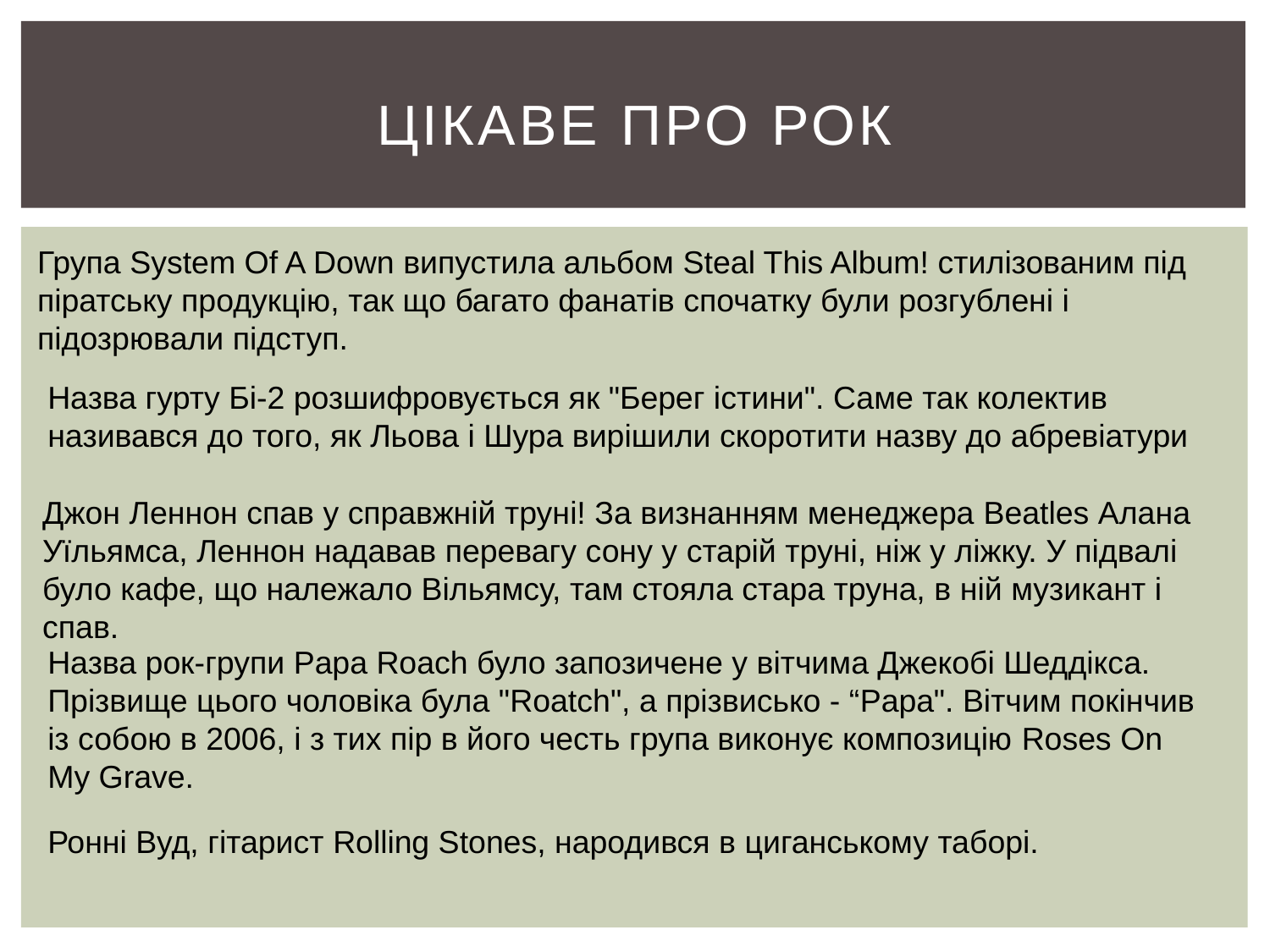

# Цікаве про рок
Група System Of A Down випустила альбом Steal This Album! стилізованим під піратську продукцію, так що багато фанатів спочатку були розгублені і підозрювали підступ.
Назва гурту Бі-2 розшифровується як "Берег істини". Саме так колектив називався до того, як Льова і Шура вирішили скоротити назву до абревіатури
Джон Леннон спав у справжній труні! За визнанням менеджера Beatles Алана Уїльямса, Леннон надавав перевагу сону у старій труні, ніж у ліжку. У підвалі було кафе, що належало Вільямсу, там стояла стара труна, в ній музикант і спав.
Назва рок-групи Papa Roach було запозичене у вітчима Джекобі Шеддікса. Прізвище цього чоловіка була "Roatch", а прізвисько - “Papa". Вітчим покінчив із собою в 2006, і з тих пір в його честь група виконує композицію Roses On My Grave.
Ронні Вуд, гітарист Rolling Stones, народився в циганському таборі.